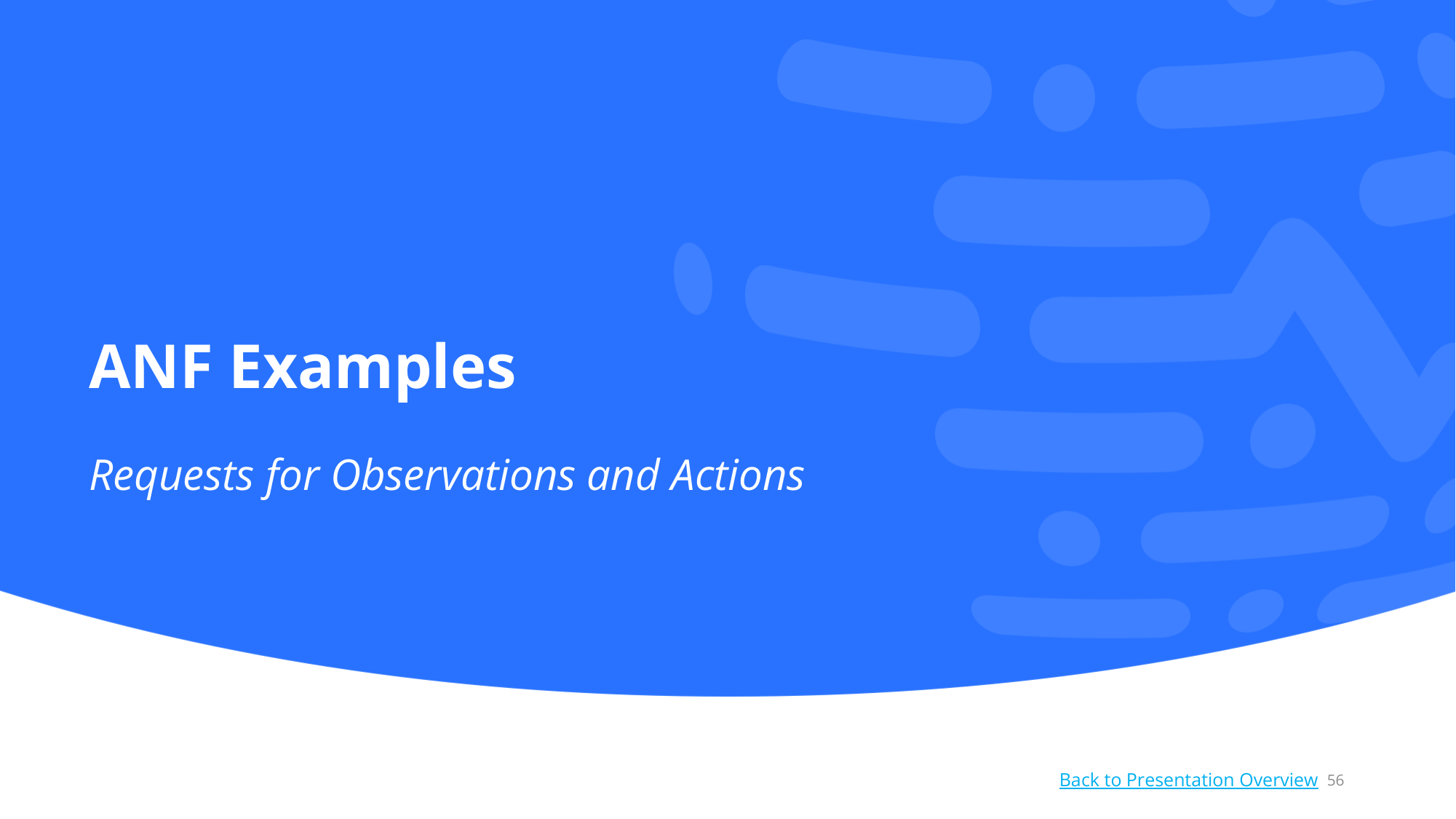

# ANF Examples Requests for Observations and Actions
56
Back to Presentation Overview